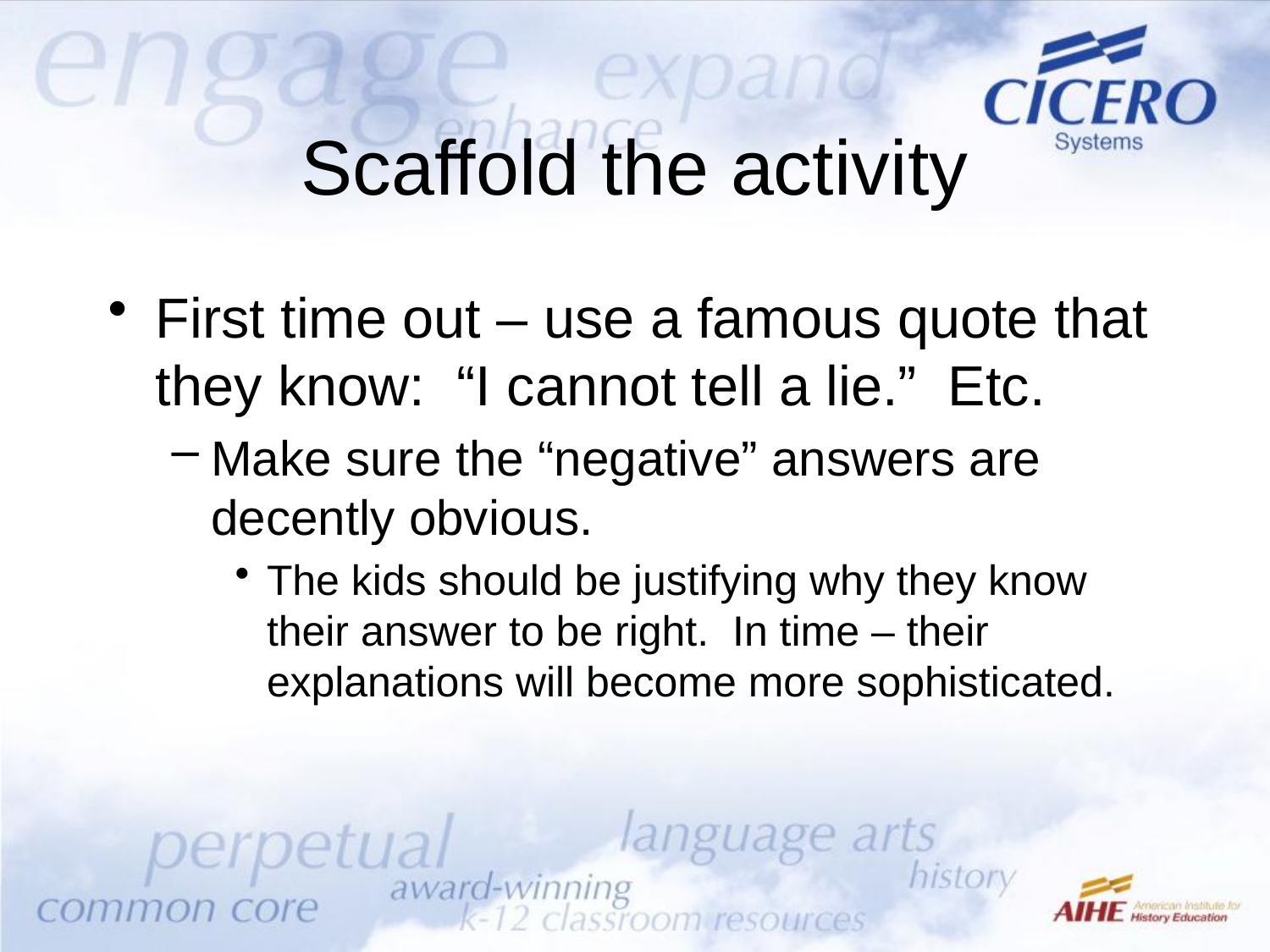

# Scaffold the activity
First time out – use a famous quote that they know:  “I cannot tell a lie.”  Etc.
Make sure the “negative” answers are decently obvious.
The kids should be justifying why they know their answer to be right.  In time – their explanations will become more sophisticated.